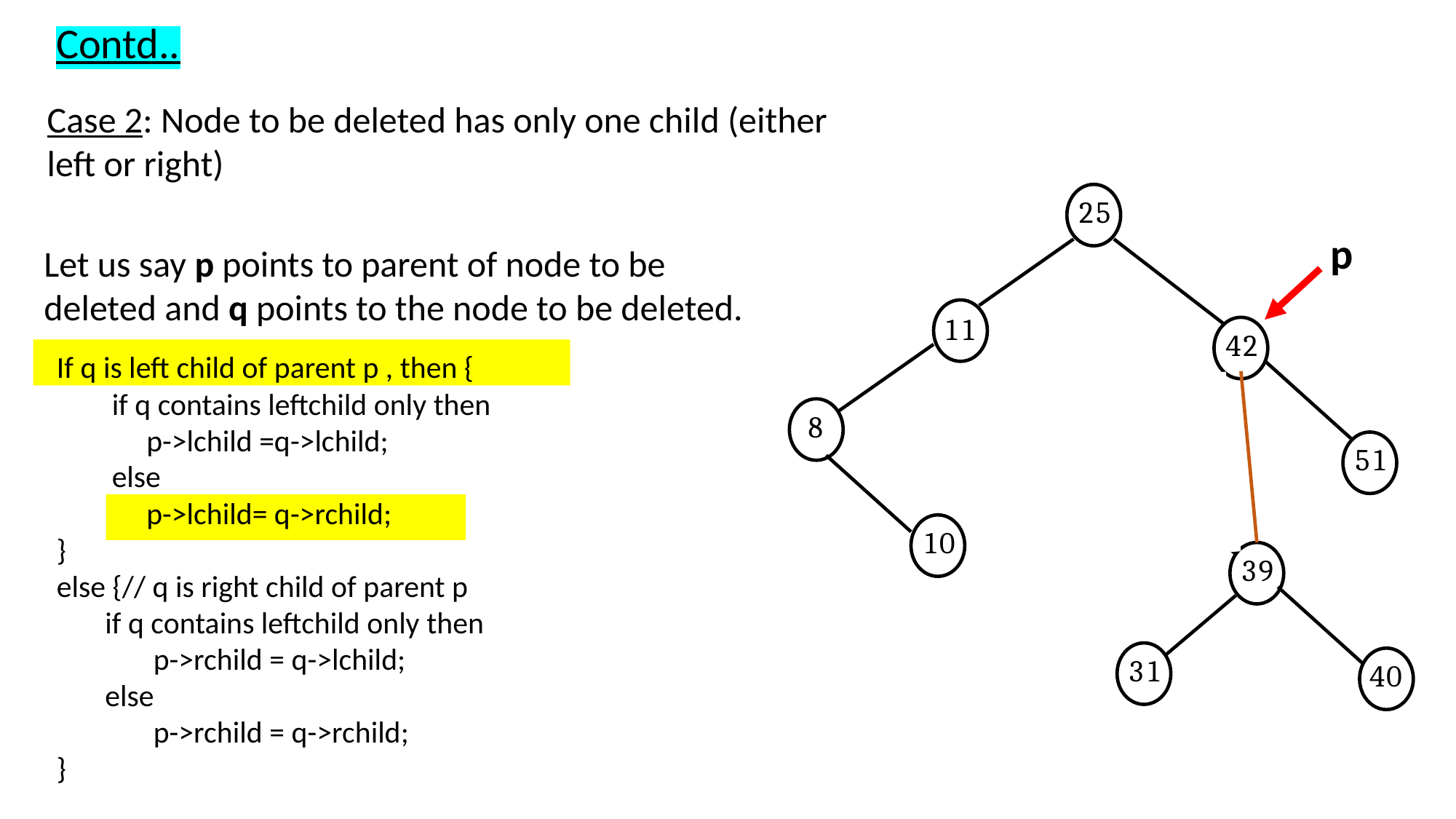

# Contd..
Case 2: Node to be deleted has only one child (either left or right)

25
 p
Let us say p points to parent of node to be deleted and q points to the node to be deleted.

11

42

If q is left child of parent p , then {
        if q contains leftchild only then
             p->lchild =q->lchild;
        else
             p->lchild= q->rchild;
}
else {// q is right child of parent p
       if q contains leftchild only then
              p->rchild = q->lchild;
       else
              p->rchild = q->rchild;
}
X

 8
 q

26

51

10

39

31

40